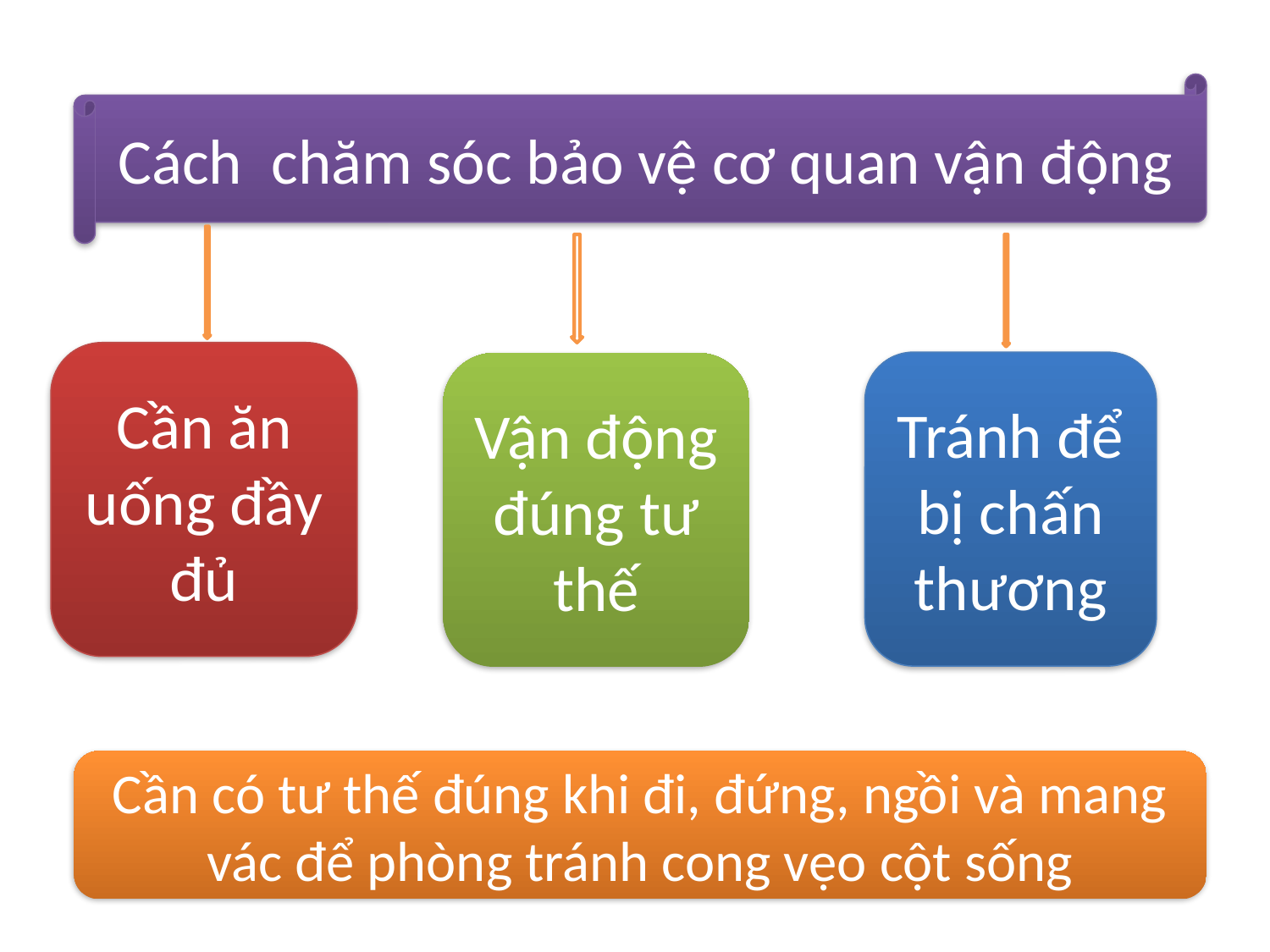

Cách  chăm sóc bảo vệ cơ quan vận động

Cần ăn uống đầy đủ
Tránh để bị chấn thương
Vận động đúng tư thế
Cần có tư thế đúng khi đi, đứng, ngồi và mang vác để phòng tránh cong vẹo cột sống